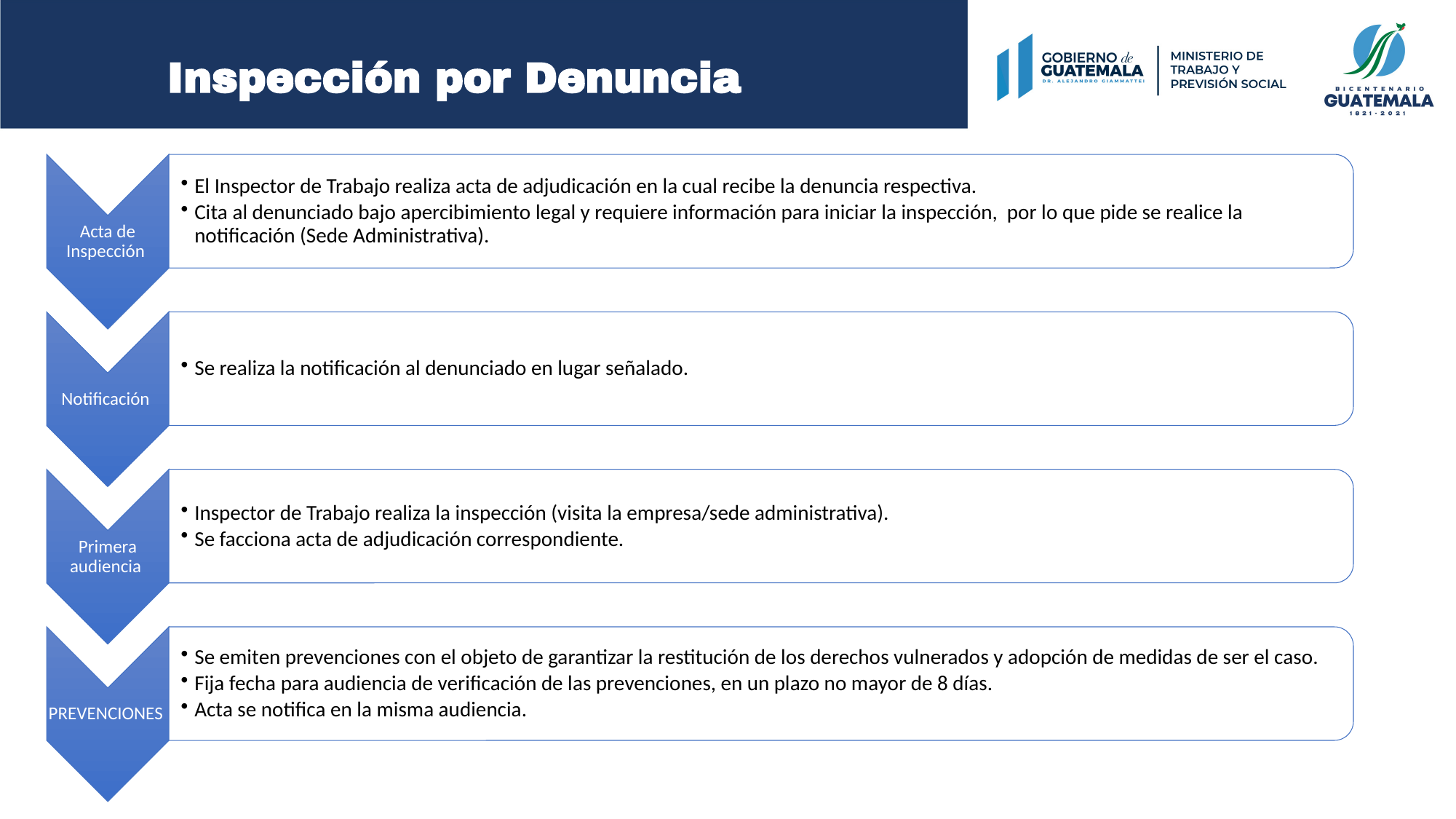

Inspección por Denuncia
Acta de Inspección
El Inspector de Trabajo realiza acta de adjudicación en la cual recibe la denuncia respectiva.
Cita al denunciado bajo apercibimiento legal y requiere información para iniciar la inspección,  por lo que pide se realice la notificación (Sede Administrativa).
Notificación
Se realiza la notificación al denunciado en lugar señalado.
Primera audiencia
Inspector de Trabajo realiza la inspección (visita la empresa/sede administrativa).
Se facciona acta de adjudicación correspondiente.
PREVENCIONES
Se emiten prevenciones con el objeto de garantizar la restitución de los derechos vulnerados y adopción de medidas de ser el caso.
Fija fecha para audiencia de verificación de las prevenciones, en un plazo no mayor de 8 días.
Acta se notifica en la misma audiencia.